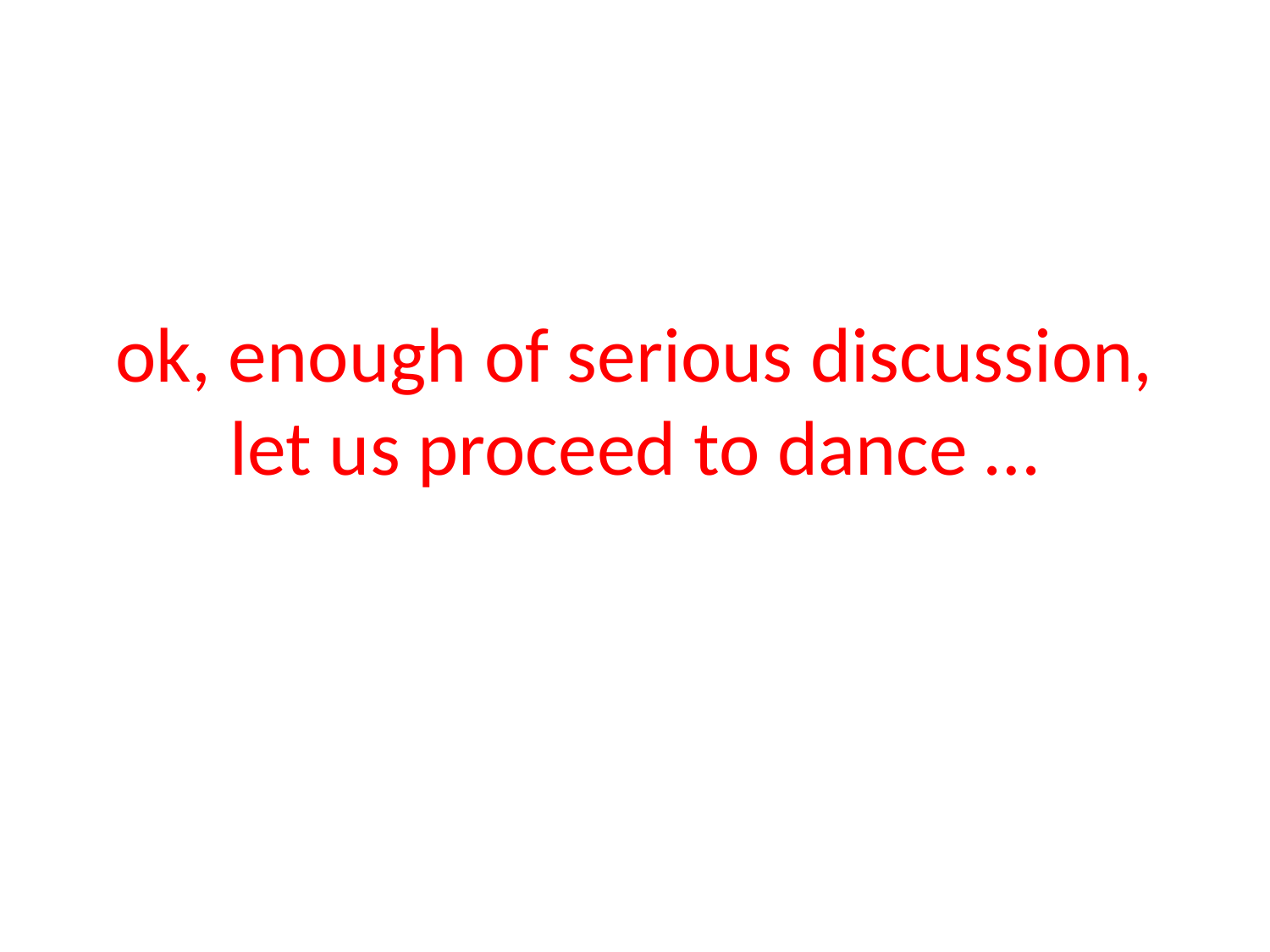

# ok, enough of serious discussion, let us proceed to dance …